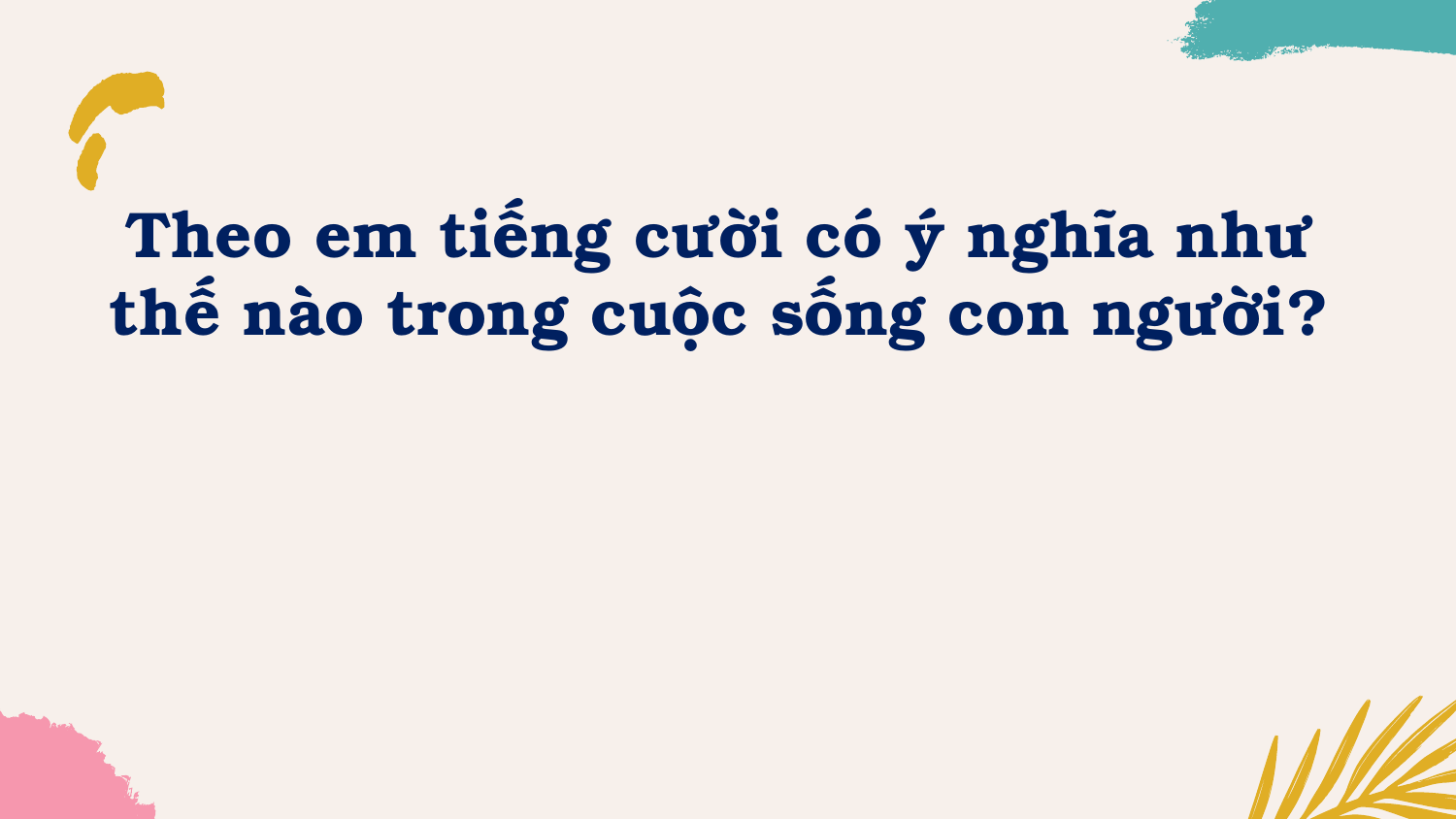

# Theo em tiếng cười có ý nghĩa như thế nào trong cuộc sống con người?